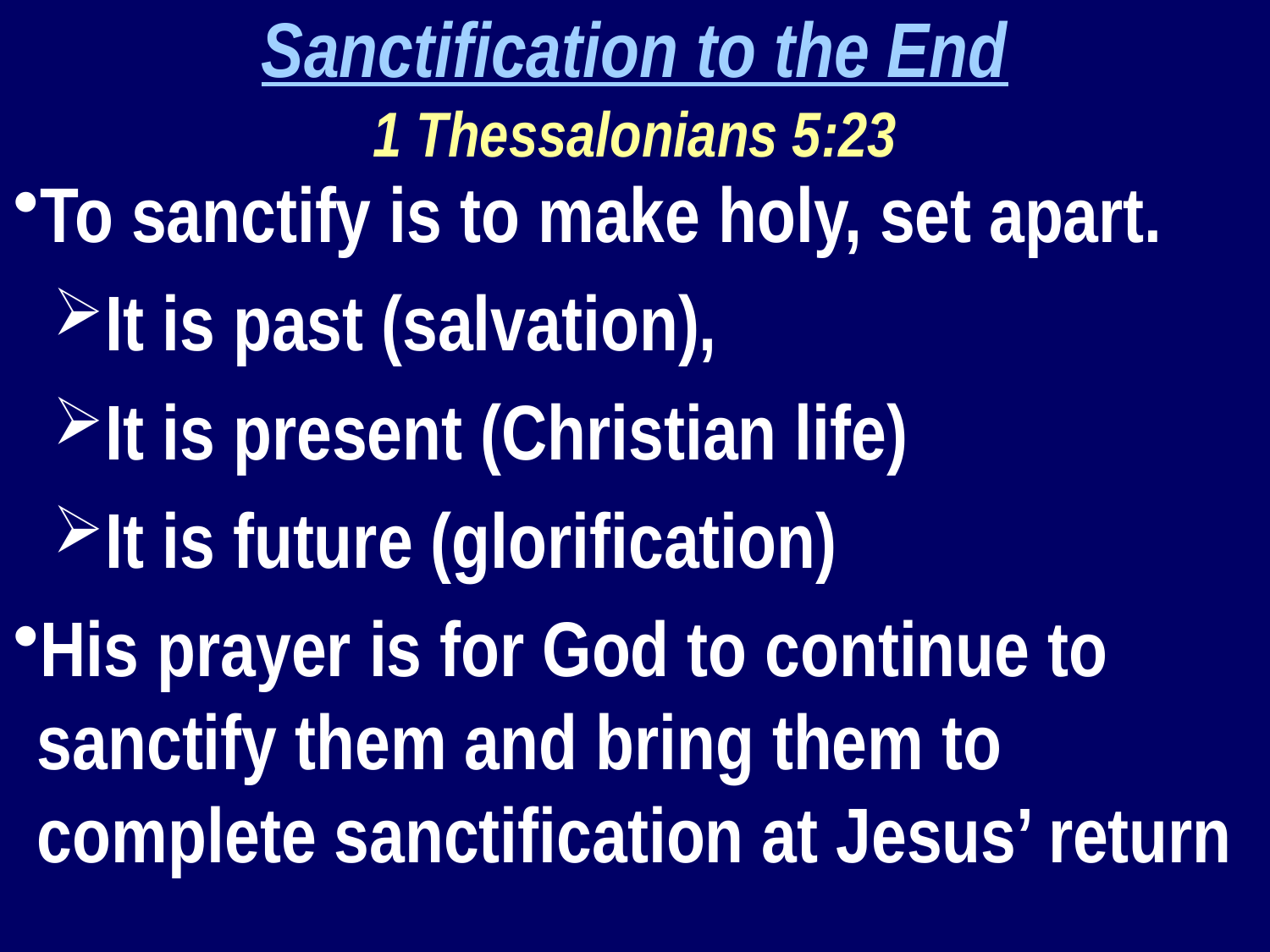

Sanctification to the End
1 Thessalonians 5:23
To sanctify is to make holy, set apart.
It is past (salvation),
It is present (Christian life)
It is future (glorification)
His prayer is for God to continue to sanctify them and bring them to complete sanctification at Jesus’ return